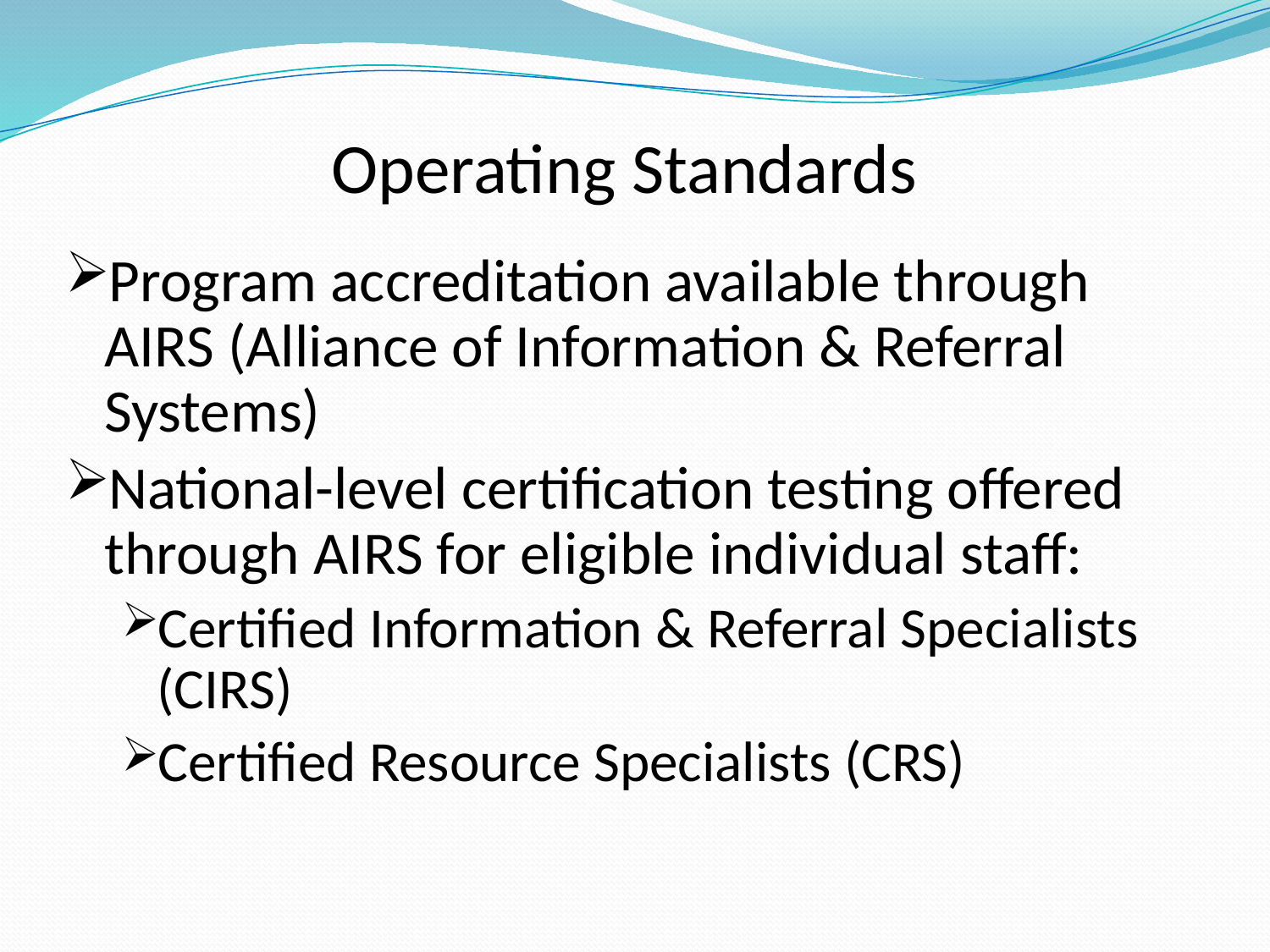

# Operating Standards
Program accreditation available through AIRS (Alliance of Information & Referral Systems)
National-level certification testing offered through AIRS for eligible individual staff:
Certified Information & Referral Specialists (CIRS)
Certified Resource Specialists (CRS)